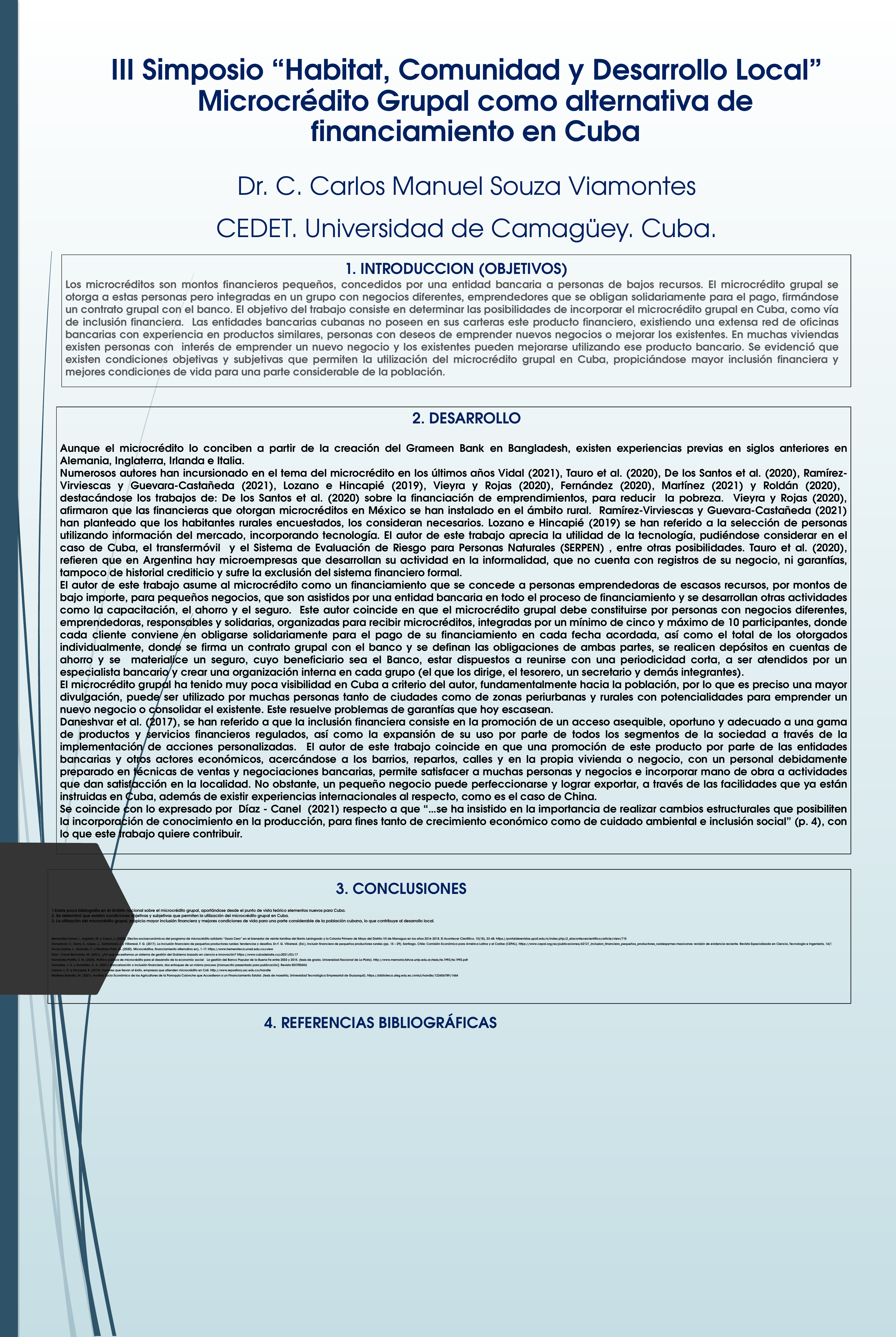

# III Simposio “Habitat, Comunidad y Desarrollo Local”
Microcrédito Grupal como alternativa de financiamiento en Cuba
Dr. C. Carlos Manuel Souza Viamontes
CEDET. Universidad de Camagüey. Cuba.

1. INTRODUCCION (OBJETIVOS)

Los microcréditos son montos financieros pequeños, concedidos por una entidad bancaria a personas de bajos recursos. El microcrédito grupal se otorga a estas personas pero integradas en un grupo con negocios diferentes, emprendedores que se obligan solidariamente para el pago, firmándose un contrato grupal con el banco. El objetivo del trabajo consiste en determinar las posibilidades de incorporar el microcrédito grupal en Cuba, como vía de inclusión financiera.  Las entidades bancarias cubanas no poseen en sus carteras este producto financiero, existiendo una extensa red de oficinas bancarias con experiencia en productos similares, personas con deseos de emprender nuevos negocios o mejorar los existentes. En muchas viviendas existen personas con  interés de emprender un nuevo negocio y los existentes pueden mejorarse utilizando ese producto bancario. Se evidenció que existen condiciones objetivas y subjetivas que permiten la utilización del microcrédito grupal en Cuba, propiciándose mayor inclusión financiera y mejores condiciones de vida para una parte considerable de la población.
2. DESARROLLO

Aunque el microcrédito lo conciben a partir de la creación del Grameen Bank en Bangladesh, existen experiencias previas en siglos anteriores en Alemania, Inglaterra, Irlanda e Italia.
Numerosos autores han incursionado en el tema del microcrédito en los últimos años Vidal (2021), Tauro et al. (2020), De los Santos et al. (2020), Ramírez-Virviescas y Guevara-Castañeda (2021), Lozano e Hincapié (2019), Vieyra y Rojas (2020), Fernández (2020), Martínez (2021) y Roldán (2020),  destacándose los trabajos de: De los Santos et al. (2020) sobre la financiación de emprendimientos, para reducir  la pobreza.  Vieyra y Rojas (2020), afirmaron que las financieras que otorgan microcréditos en México se han instalado en el ámbito rural.  Ramírez-Virviescas y Guevara-Castañeda (2021) han planteado que los habitantes rurales encuestados, los consideran necesarios. Lozano e Hincapié (2019) se han referido a la selección de personas utilizando información del mercado, incorporando tecnología. El autor de este trabajo aprecia la utilidad de la tecnología, pudiéndose considerar en el caso de Cuba, el transfermóvil  y el Sistema de Evaluación de Riesgo para Personas Naturales (SERPEN) , entre otras posibilidades. Tauro et al. (2020), refieren que en Argentina hay microempresas que desarrollan su actividad en la informalidad, que no cuenta con registros de su negocio, ni garantías, tampoco de historial crediticio y sufre la exclusión del sistema financiero formal.
El autor de este trabajo asume al microcrédito como un financiamiento que se concede a personas emprendedoras de escasos recursos, por montos de bajo importe, para pequeños negocios, que son asistidos por una entidad bancaria en todo el proceso de financiamiento y se desarrollan otras actividades como la capacitación, el ahorro y el seguro.  Este autor coincide en que el microcrédito grupal debe constituirse por personas con negocios diferentes, emprendedoras, responsables y solidarias, organizadas para recibir microcréditos, integradas por un mínimo de cinco y máximo de 10 participantes, donde cada cliente conviene en obligarse solidariamente para el pago de su financiamiento en cada fecha acordada, así como el total de los otorgados individualmente, donde se firma un contrato grupal con el banco y se definan las obligaciones de ambas partes, se realicen depósitos en cuentas de ahorro y se  materialice un seguro, cuyo beneficiario sea el Banco, estar dispuestos a reunirse con una periodicidad corta, a ser atendidos por un especialista bancario y crear una organización interna en cada grupo (el que los dirige, el tesorero, un secretario y demás integrantes).
El microcrédito grupal ha tenido muy poca visibilidad en Cuba a criterio del autor, fundamentalmente hacia la población, por lo que es preciso una mayor divulgación, puede ser utilizado por muchas personas tanto de ciudades como de zonas periurbanas y rurales con potencialidades para emprender un nuevo negocio o consolidar el existente. Este resuelve problemas de garantías que hoy escasean.
Daneshvar et al. (2017), se han referido a que la inclusión financiera consiste en la promoción de un acceso asequible, oportuno y adecuado a una gama de productos y servicios financieros regulados, así como la expansión de su uso por parte de todos los segmentos de la sociedad a través de la implementación de acciones personalizadas.  El autor de este trabajo coincide en que una promoción de este producto por parte de las entidades bancarias y otros actores económicos, acercándose a los barrios, repartos, calles y en la propia vivienda o negocio, con un personal debidamente preparado en técnicas de ventas y negociaciones bancarias, permite satisfacer a muchas personas y negocios e incorporar mano de obra a actividades que dan satisfacción en la localidad. No obstante, un pequeño negocio puede perfeccionarse y lograr exportar, a través de las facilidades que ya están instruidas en Cuba, además de existir experiencias internacionales al respecto, como es el caso de China.
Se coincide con lo expresado por  Díaz - Canel  (2021) respecto a que “…se ha insistido en la importancia de realizar cambios estructurales que posibiliten la incorporación de conocimiento en la producción, para fines tanto de crecimiento económico como de cuidado ambiental e inclusión social” (p. 4), con lo que este trabajo quiere contribuir.

3. CONCLUSIONES
1.Existe poca bibliografía en el ámbito nacional sobre el microcrédito grupal, aportándose desde el punto de vista teórico elementos nuevos para Cuba.
2. Se determinó que existen condiciones objetivas y subjetivas que permiten la utilización del microcrédito grupal en Cuba.
3. La utilización del microcrédito grupal, propicia mayor inclusión financiera y mejores condiciones de vida para una parte considerable de la población cubana, lo que contribuye al desarrollo local.

Benavides Cerros, I., Argüello, M. y Casco, J. (2020). Efectos socioeconómicos del programa de microcrédito solidario “Usura Cero” en el bienestar de veinte familias del Barrio Leningrado y la Colonia Primero de Mayo del Distrito VII de Managua en los años 2016-2018. El Acontecer Científico, 10(18), 23-48. https://portalderevistas.upoli.edu.ni/index.php/2_elacontecercientifico/article/view/715
Daneshvar, C., Garry, S., López, J.,  Santamaría J. y Villarreal, F. G. (2017). La inclusión financiera de pequeños productores rurales: tendencias y desafíos. En F. G. Villarreal. (Ed.), Inclusin financiera de pequeños productores rurales (pp. 15 – 29). Santiago, Chile: Comisión Económica para América Latina y el Caribe (CEPAL). https://www.cepal.org/es/publicaciones/42121_inclusion_financiera_pequeños_productores_ruralespymes mexicanas: revisión de evidencia reciente. Revista Especializada en Ciencia, Tecnología e Ingeniería, 14(1
De los Santos, L., Guzmán, C. y Martínez-Prats, G. (2020). Microcréditos, financiamiento alternativo en), 1-17. https://www.hemeroteca.unad.edu.co>view
Díaz – Canel Bermúdez, M. (2021). ¿Por qué necesitamos un sistema de gestión del Gobierno basado en ciencia e innovación? https://www.cubadebate.cu>2021/03/17
Fernández Petitto, E. M. (2020). Política pública de microcrédito para el desarrollo de la economía	social:	La gestión del Banco Popular de la Buena Fe entre 2003 y 2015. (tesis de grado, Universidad Nacional de La Plata). http://www.memoria.fahce.unlp.edu.ar/tesis/te.1992/te.1992.pdf
González, J. A. y González, A. A. (2021). Bancarización o inclusión financiera, dos enfoques de un mismo proceso [manuscrito presentado para publicación]. Revista EKOTEMAS.
Lozano, L. D. e Hincapié, B. (2019). Factores que llevan al éxito, empresas que atienden microcrédito en Cali. http://www.repository.usc.edu.co/handle
Martínez Barzallo, M. (2021). Análisis Socio Económico de los Agricultores de la Parroquia Colonche que Accedieron a un Financiamiento Estatal. (tesis de maestría, Universidad Tecnológica Empresarial de Guayaquil). https://biblioteca.uteg.edu.ec/xmlui/handle/123456789/1464
4. REFERENCIAS BIBLIOGRÁFICAS